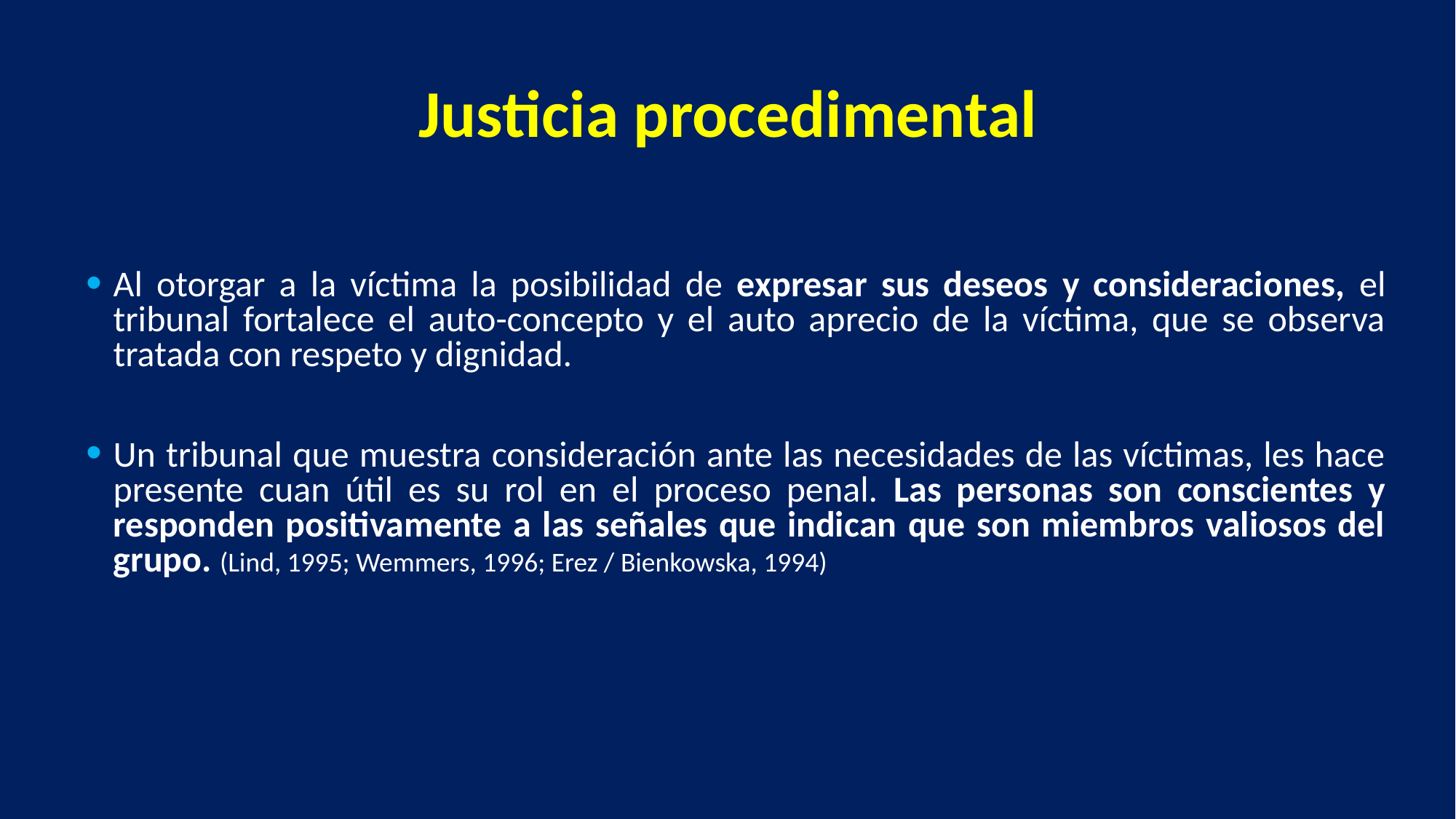

Justicia procedimental

Al otorgar a la víctima la posibilidad de expresar sus deseos y consideraciones, el tribunal fortalece el auto-concepto y el auto aprecio de la víctima, que se observa tratada con respeto y dignidad.

Un tribunal que muestra consideración ante las necesidades de las víctimas, les hace presente cuan útil es su rol en el proceso penal. Las personas son conscientes y responden positivamente a las señales que indican que son miembros valiosos del grupo. (Lind, 1995; Wemmers, 1996; Erez / Bienkowska, 1994)